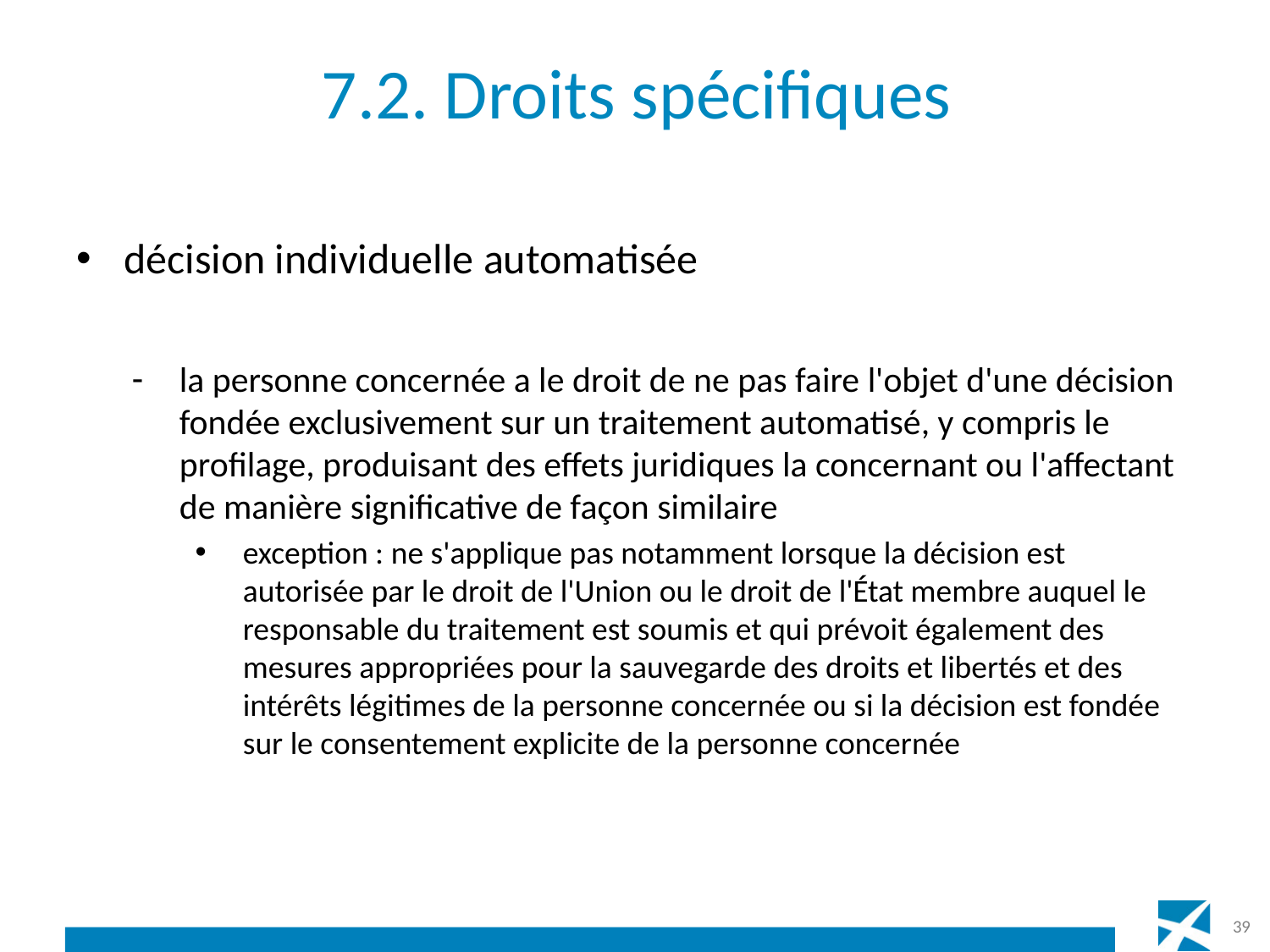

# 7.2. Droits spécifiques

décision individuelle automatisée

la personne concernée a le droit de ne pas faire l'objet d'une décision fondée exclusivement sur un traitement automatisé, y compris le profilage, produisant des effets juridiques la concernant ou l'affectant de manière significative de façon similaire
exception : ne s'applique pas notamment lorsque la décision est autorisée par le droit de l'Union ou le droit de l'État membre auquel le responsable du traitement est soumis et qui prévoit également des mesures appropriées pour la sauvegarde des droits et libertés et des intérêts légitimes de la personne concernée ou si la décision est fondée sur le consentement explicite de la personne concernée

39